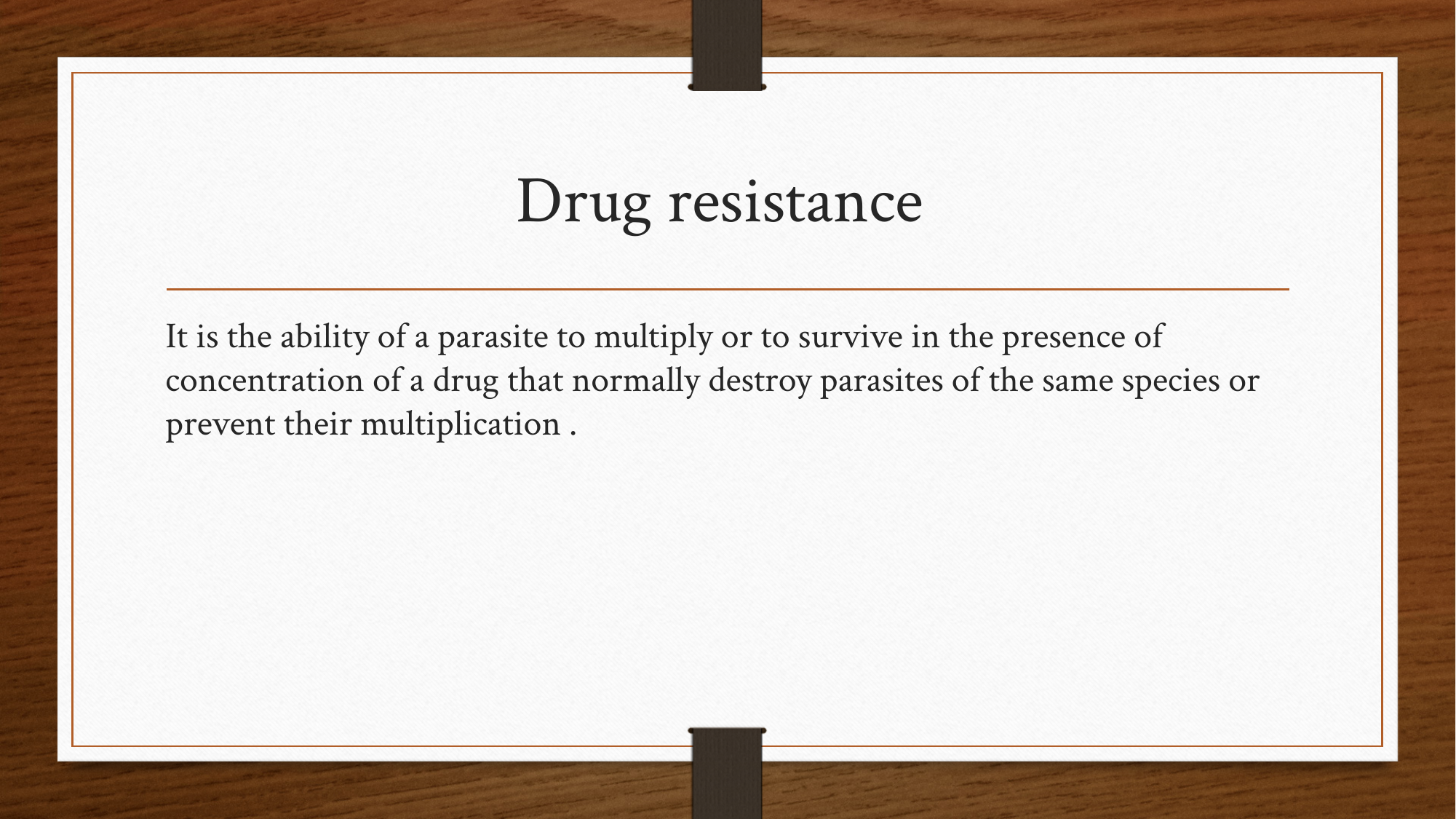

# Drug resistance
It is the ability of a parasite to multiply or to survive in the presence of concentration of a drug that normally destroy parasites of the same species or prevent their multiplication .